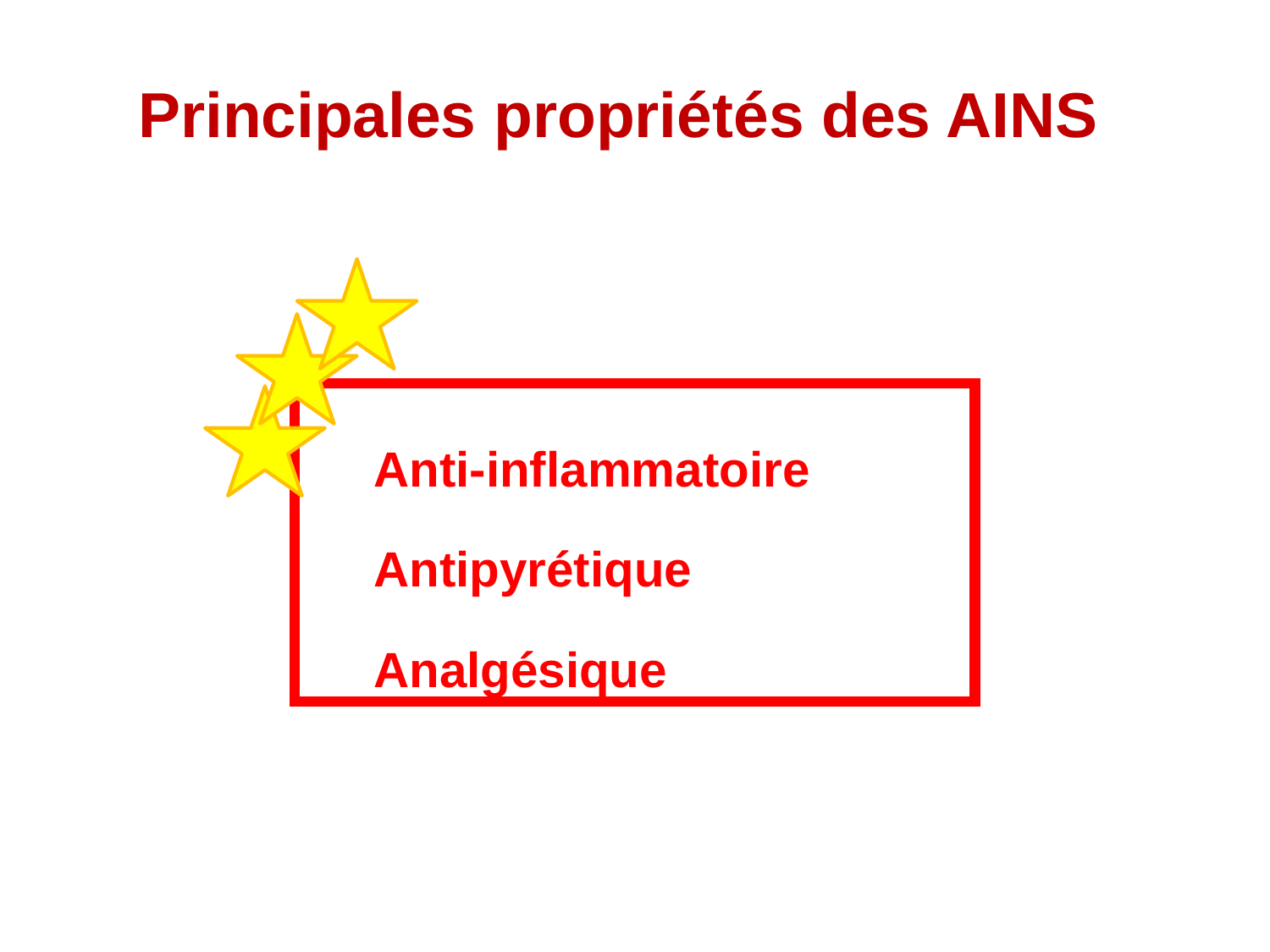

Principales propriétés des AINS

    Anti-inflammatoire

    Antipyrétique

    Analgésique